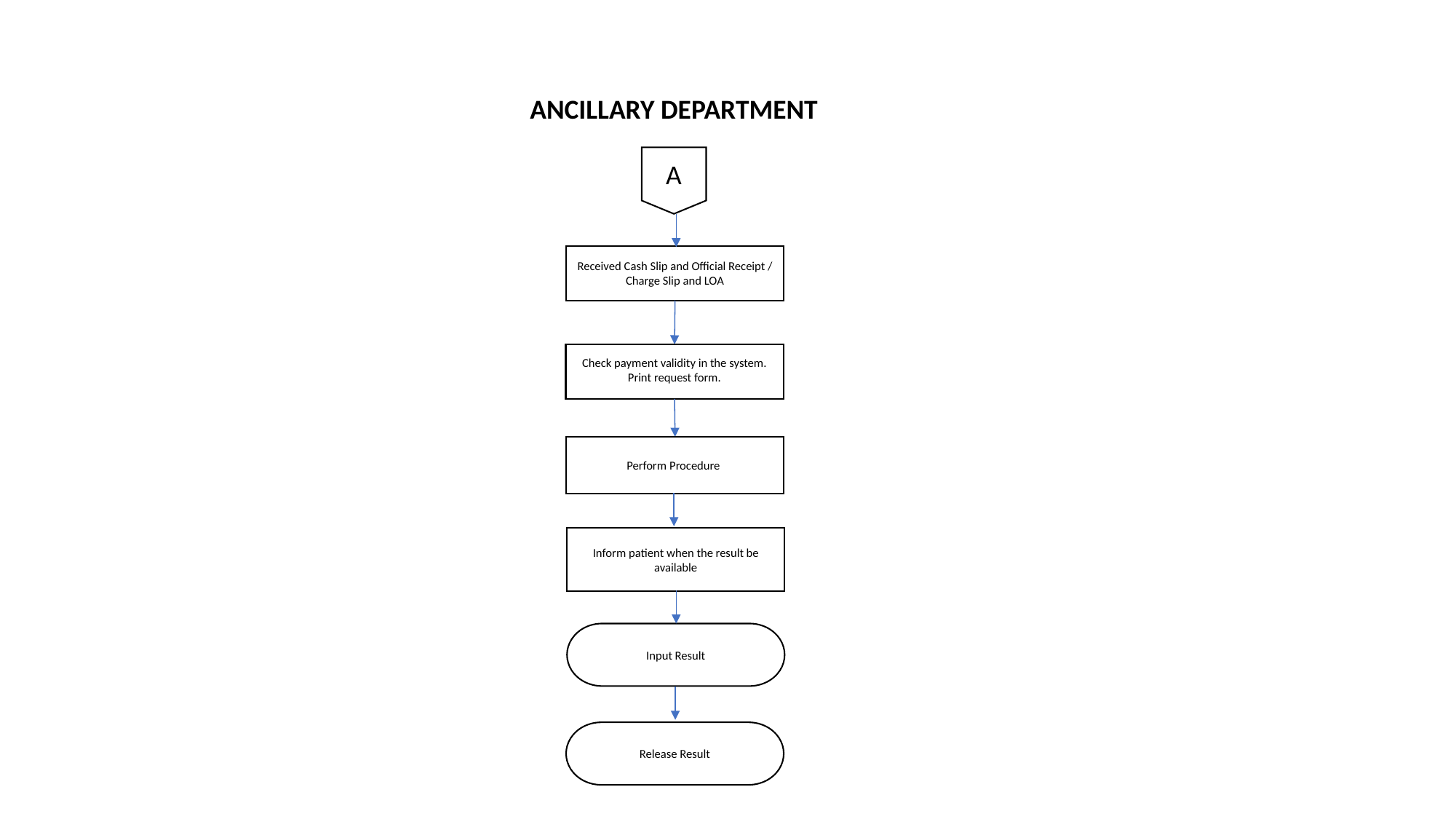

ANCILLARY DEPARTMENT
A
Received Cash Slip and Official Receipt / Charge Slip and LOA

Check payment validity in the system. Print request form.

Perform Procedure
Inform patient when the result be available
Input Result
Release Result